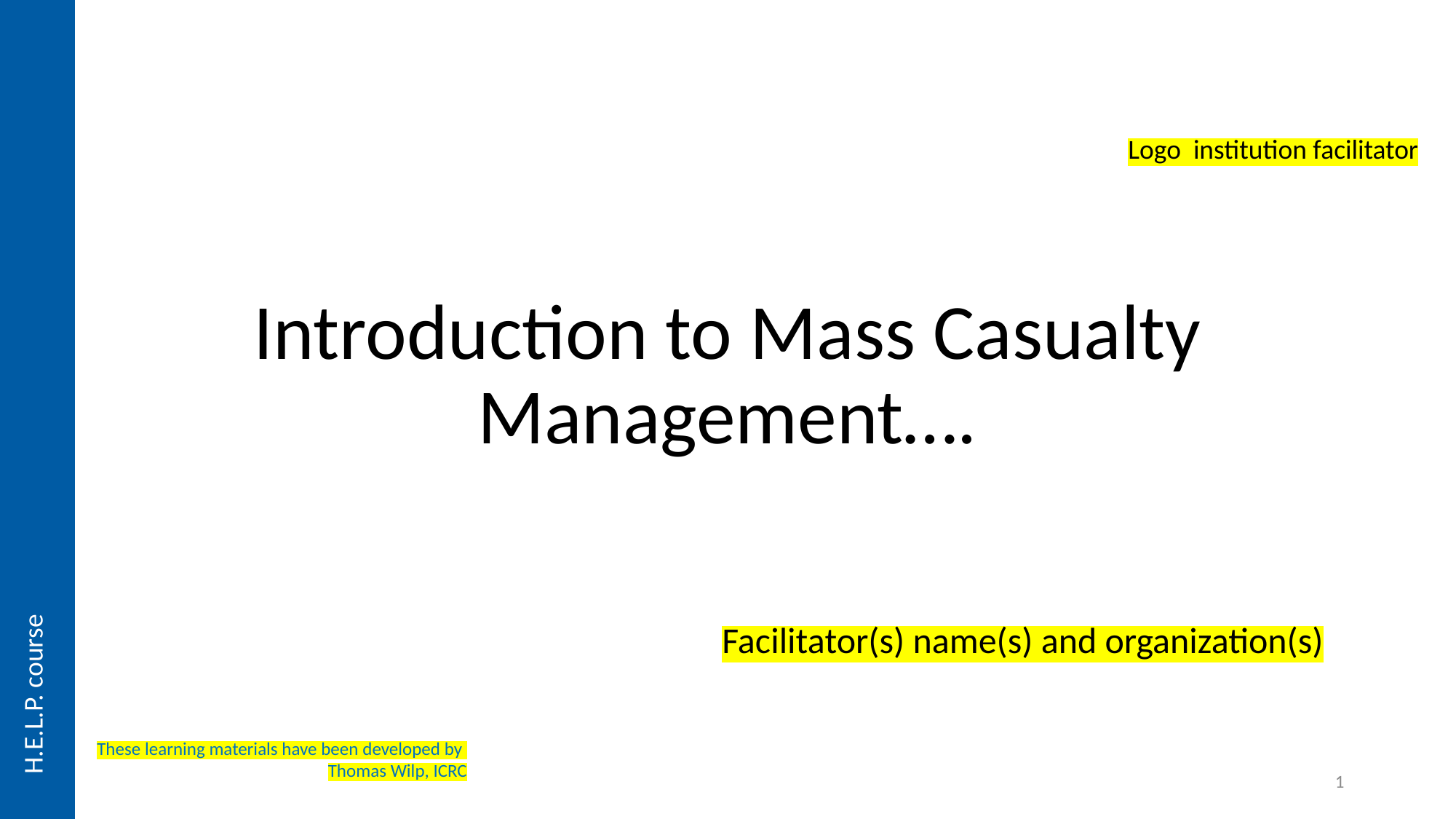

Logo  institution facilitator
# Introduction to Mass Casualty Management….
H.E.L.P. course
Facilitator(s) name(s) and organization(s)
These learning materials have been developed by
Thomas Wilp, ICRC
1